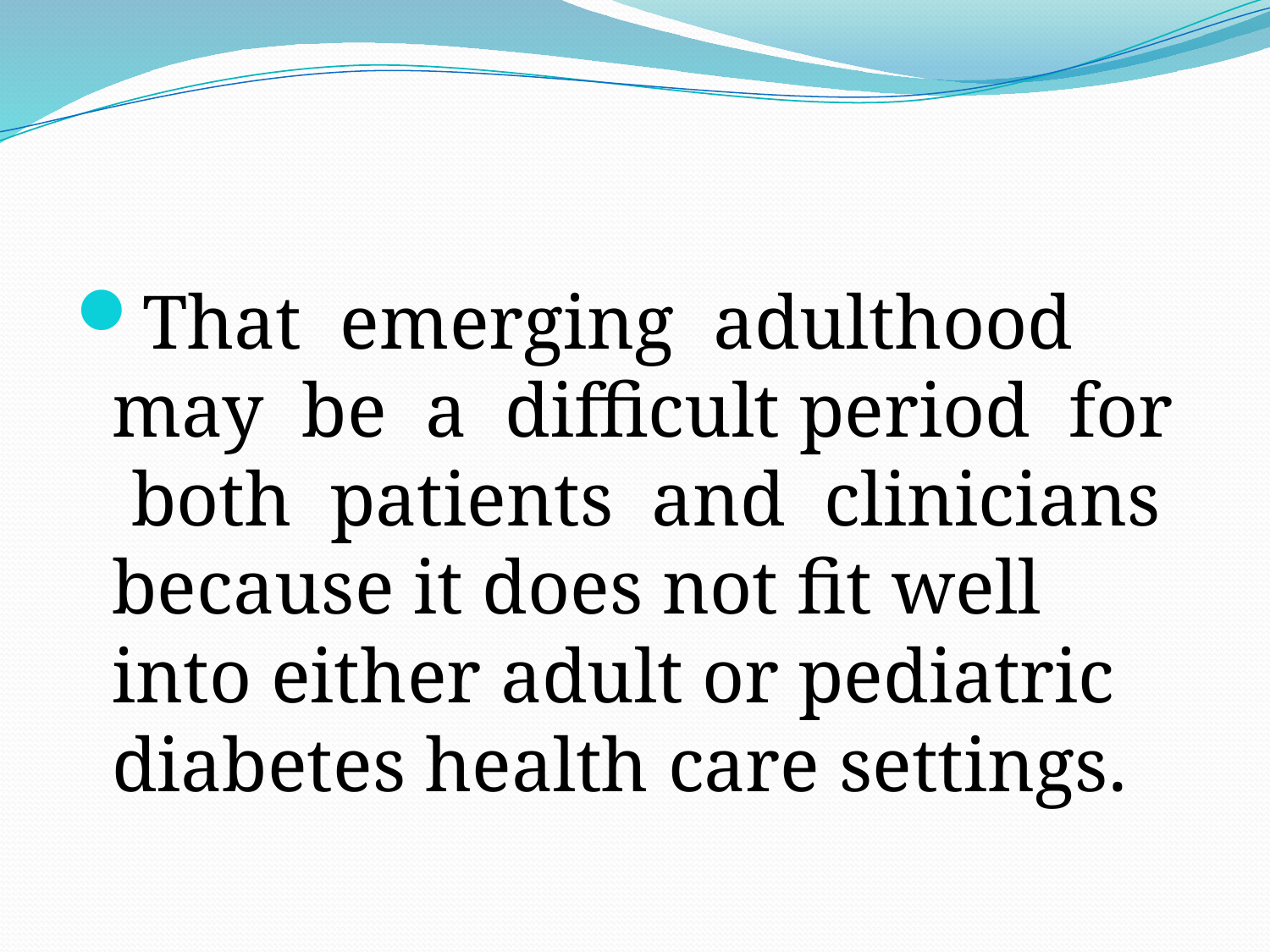

#
That  emerging  adulthood  may  be  a  difficult period  for  both  patients  and  clinicians because it does not fit well into either adult or pediatric diabetes health care settings.